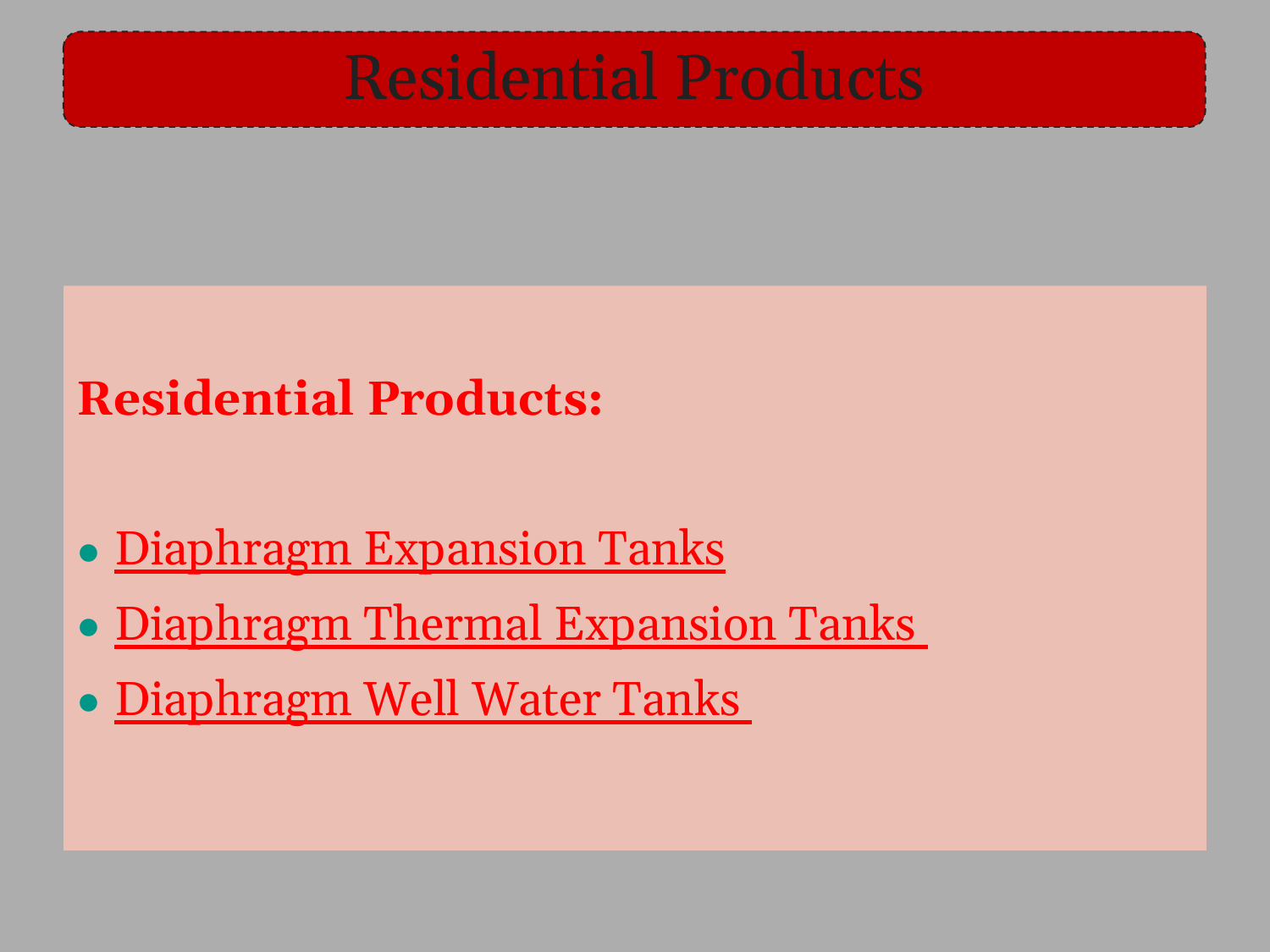

Residential Products

Residential Products:

Diaphragm Expansion Tanks
Diaphragm Thermal Expansion Tanks
Diaphragm Well Water Tanks